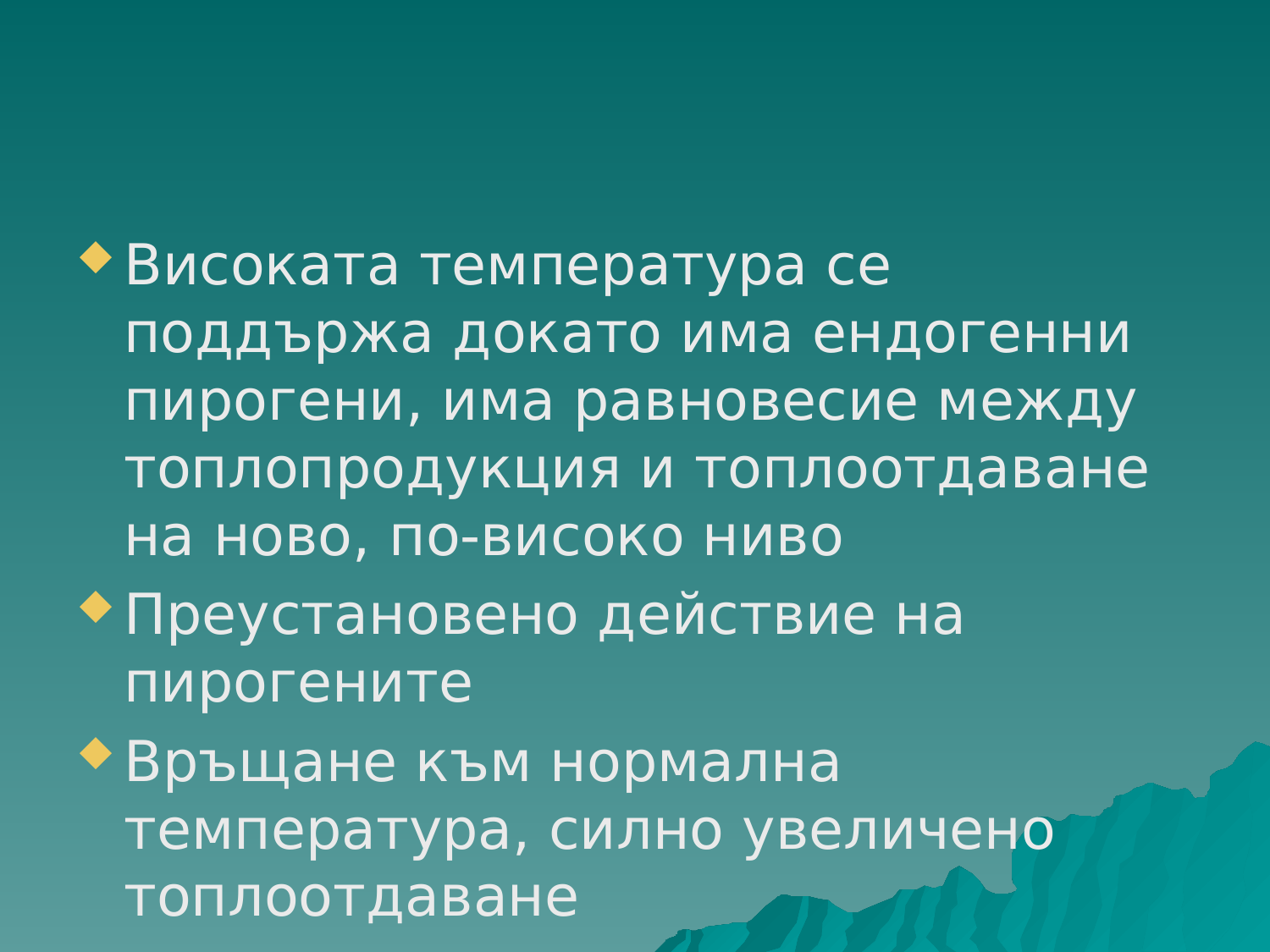

#
Високата температура се поддържа докато има ендогенни пирогени, има равновесие между топлопродукция и топлоотдаване на ново, по-високо ниво
Преустановено действие на пирогените
Връщане към нормална температура, силно увеличено топлоотдаване